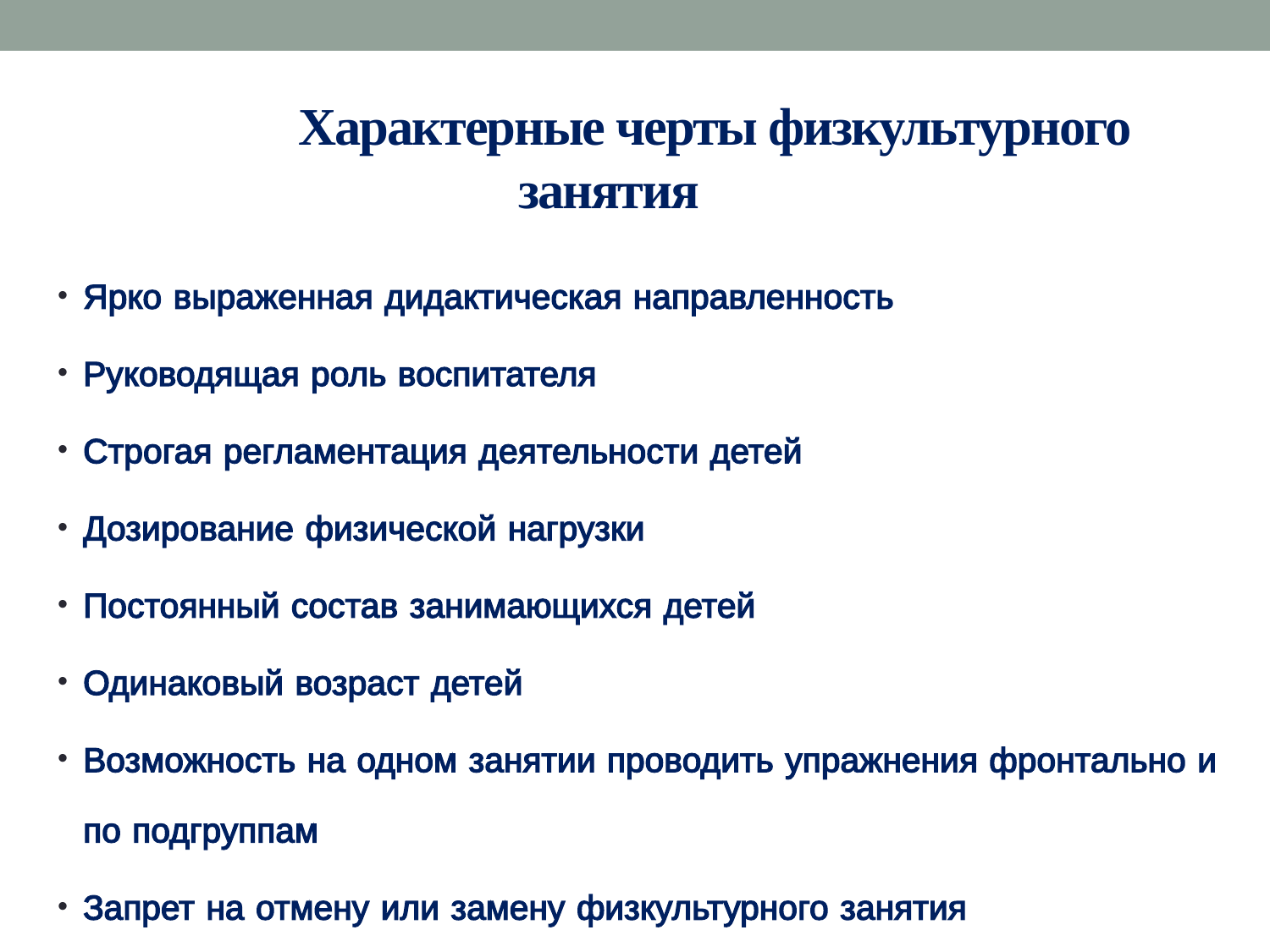

# Характерные черты физкультурного занятия
Ярко выраженная дидактическая направленность
Руководящая роль воспитателя
Строгая регламентация деятельности детей
Дозирование физической нагрузки
Постоянный состав занимающихся детей
Одинаковый возраст детей
Возможность на одном занятии проводить упражнения фронтально и по подгруппам
Запрет на отмену или замену физкультурного занятия